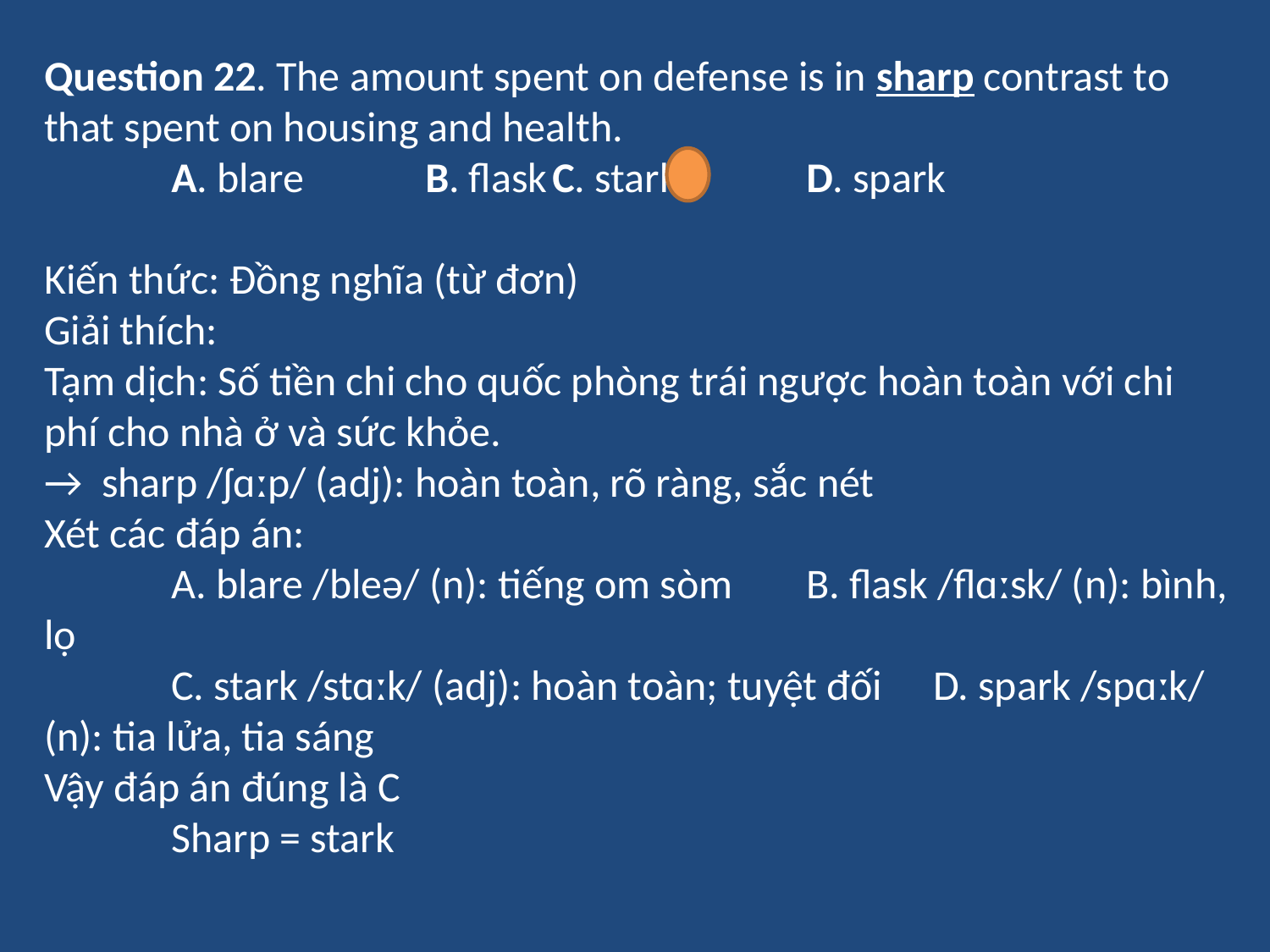

Question 22. The amount spent on defense is in sharp contrast to that spent on housing and health.
	A. blare	B. flask	C. stark 	D. spark

Kiến thức: Đồng nghĩa (từ đơn)
Giải thích:
Tạm dịch: Số tiền chi cho quốc phòng trái ngược hoàn toàn với chi phí cho nhà ở và sức khỏe.
→  sharp /ʃɑːp/ (adj): hoàn toàn, rõ ràng, sắc nét
Xét các đáp án:
	A. blare /bleə/ (n): tiếng om sòm	B. flask /flɑːsk/ (n): bình, lọ
	C. stark /stɑːk/ (adj): hoàn toàn; tuyệt đối	D. spark /spɑːk/ (n): tia lửa, tia sáng
Vậy đáp án đúng là C
	Sharp = stark